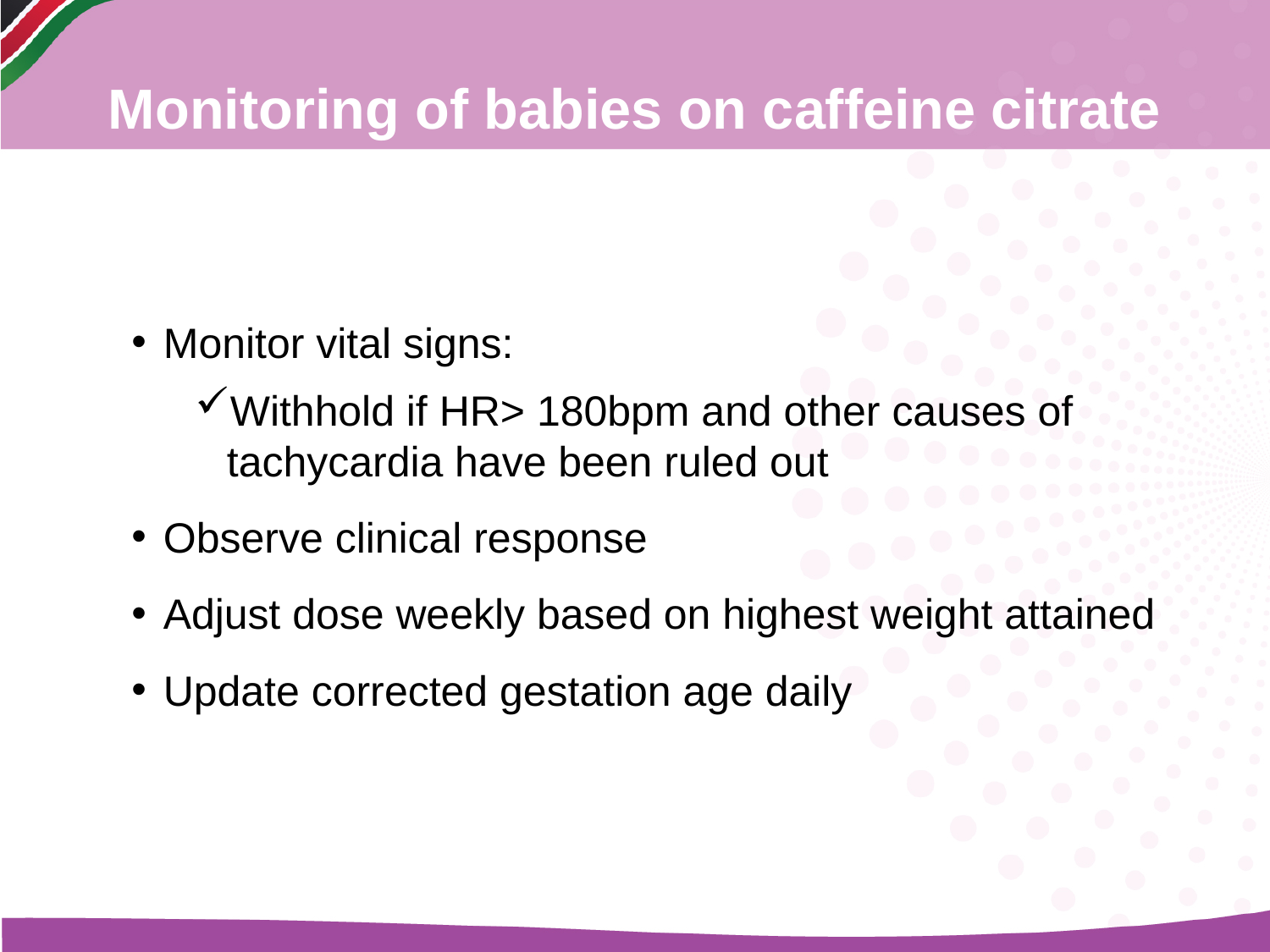

Monitoring of babies on caffeine citrate
Monitor vital signs:
Withhold if HR> 180bpm and other causes of tachycardia have been ruled out
Observe clinical response
Adjust dose weekly based on highest weight attained
Update corrected gestation age daily